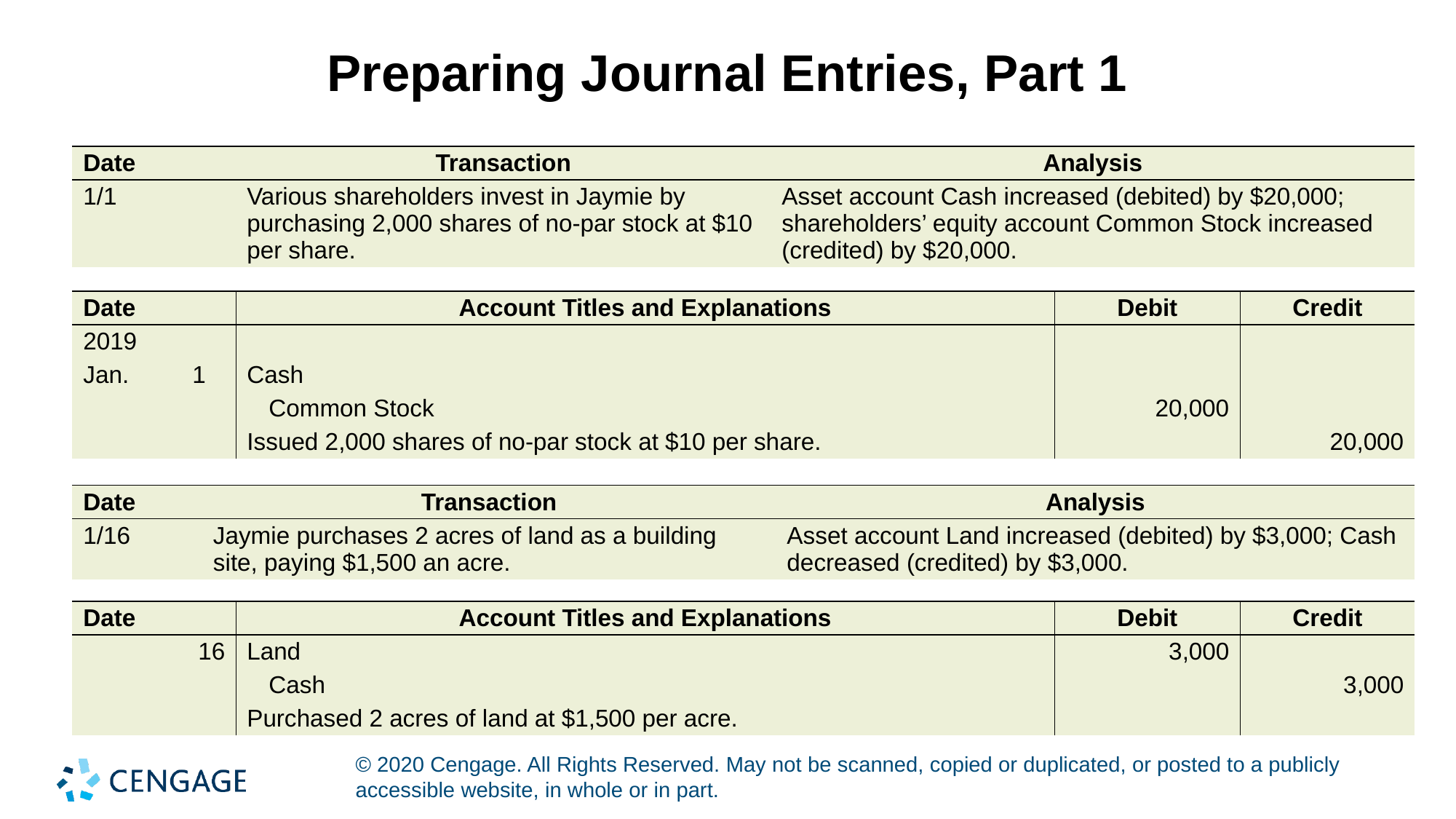

# Preparing Journal Entries, Part 1
| Date | Transaction | Analysis |
| --- | --- | --- |
| 1/1 | Various shareholders invest in Jaymie by purchasing 2,000 shares of no-par stock at $10 per share. | Asset account Cash increased (debited) by $20,000; shareholders’ equity account Common Stock increased (credited) by $20,000. |
| Date | Account Titles and Explanations | Debit | Credit |
| --- | --- | --- | --- |
| 2019 |  |  |  |
| Jan. 1 | Cash |  |  |
|  | Common Stock | 20,000 |  |
|  | Issued 2,000 shares of no-par stock at $10 per share. |  | 20,000 |
| Date | Transaction | Analysis |
| --- | --- | --- |
| 1/16 | Jaymie purchases 2 acres of land as a building site, paying $1,500 an acre. | Asset account Land increased (debited) by $3,000; Cash decreased (credited) by $3,000. |
| Date | Account Titles and Explanations | Debit | Credit |
| --- | --- | --- | --- |
| 16 | Land | 3,000 |  |
|  | Cash |  | 3,000 |
|  | Purchased 2 acres of land at $1,500 per acre. |  |  |